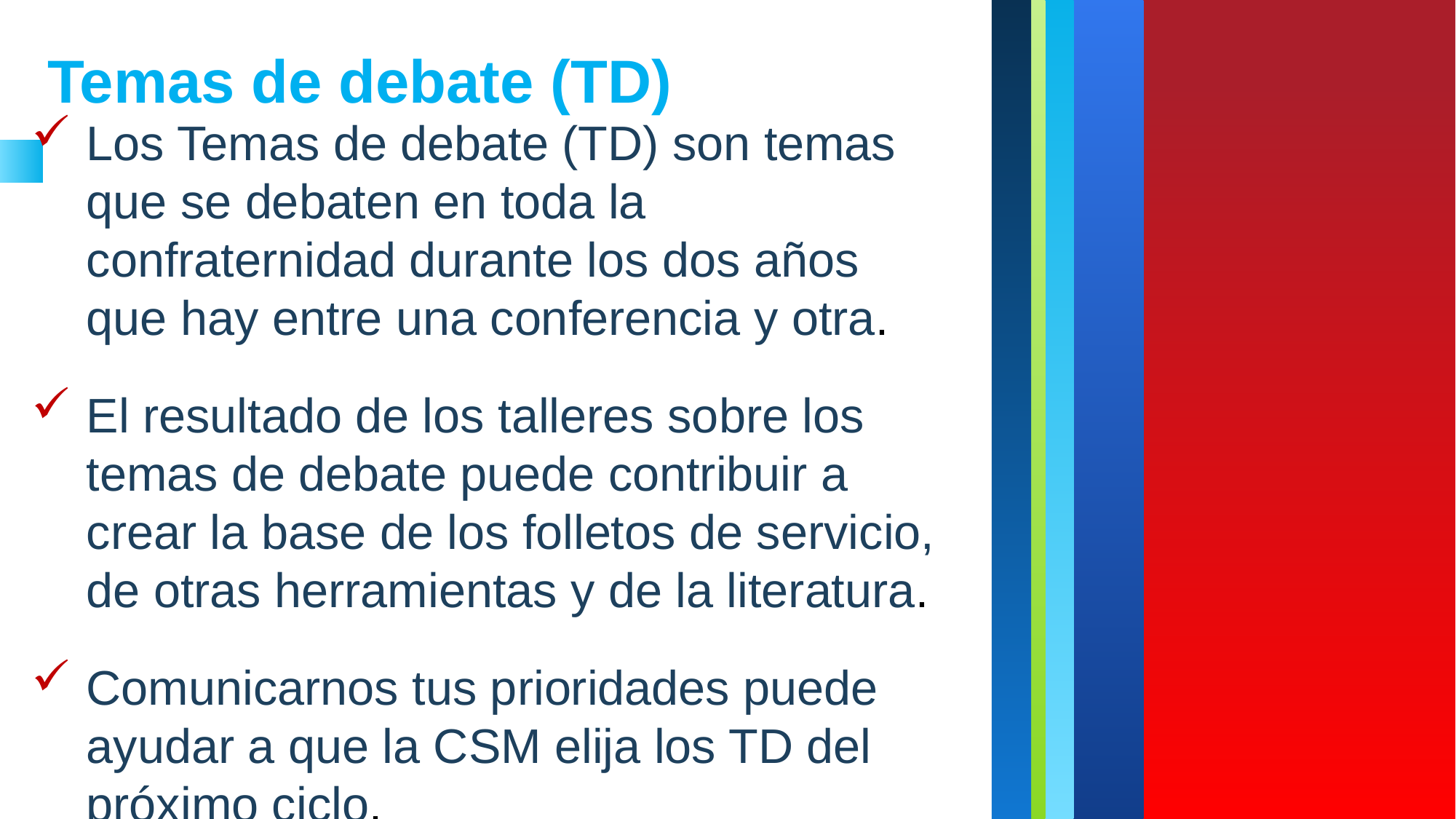

# Temas de debate (TD)
Los Temas de debate (TD) son temas que se debaten en toda la confraternidad durante los dos años que hay entre una conferencia y otra.
El resultado de los talleres sobre los temas de debate puede contribuir a crear la base de los folletos de servicio, de otras herramientas y de la literatura.
Comunicarnos tus prioridades puede ayudar a que la CSM elija los TD del próximo ciclo.